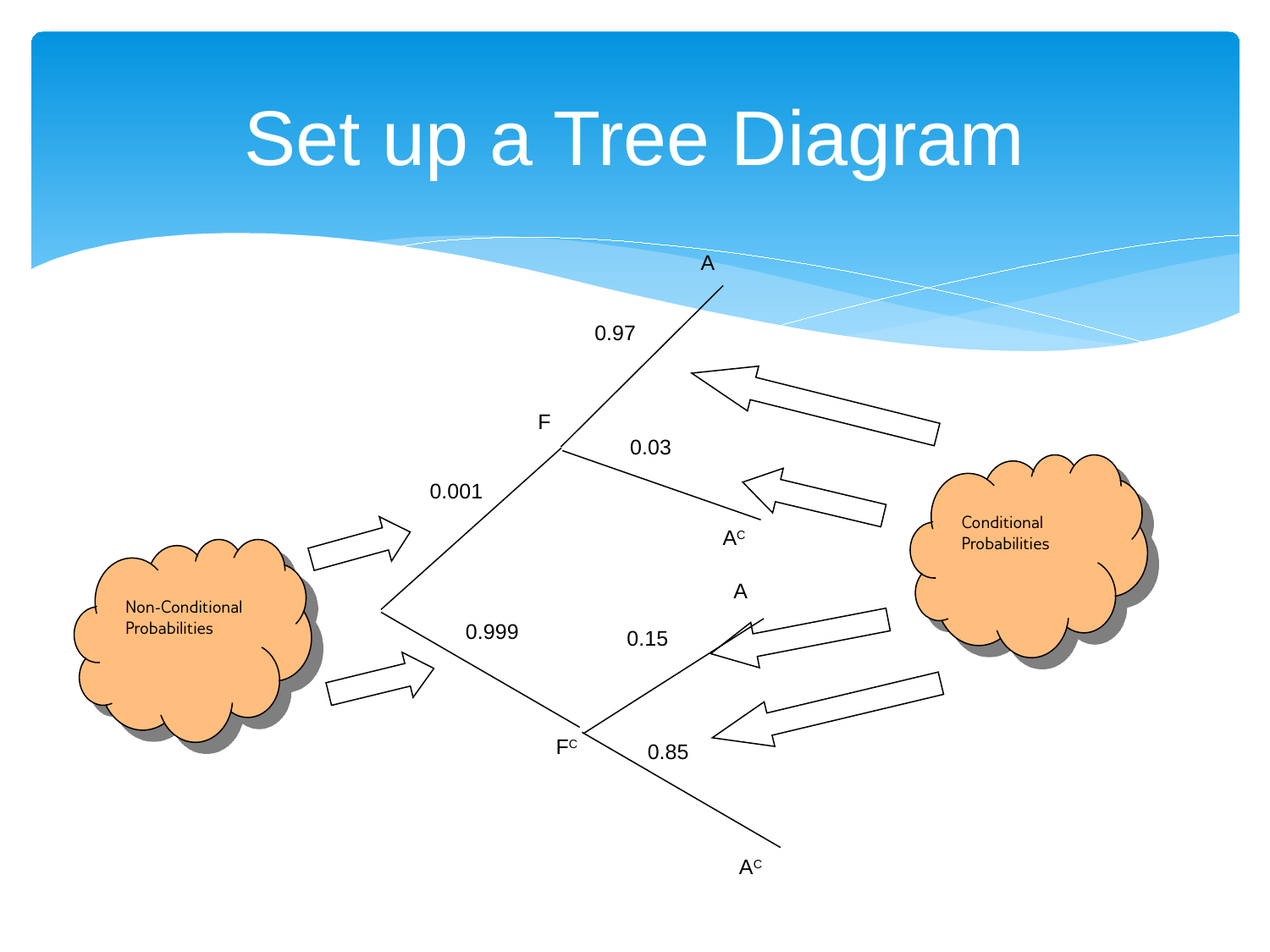

# Set up a Tree Diagram
A

0.97
0.03

AC

F

0.001
0.999

FC

Conditional
Probabilities

Non-Conditional Probabilities
A

0.15

0.85
AC